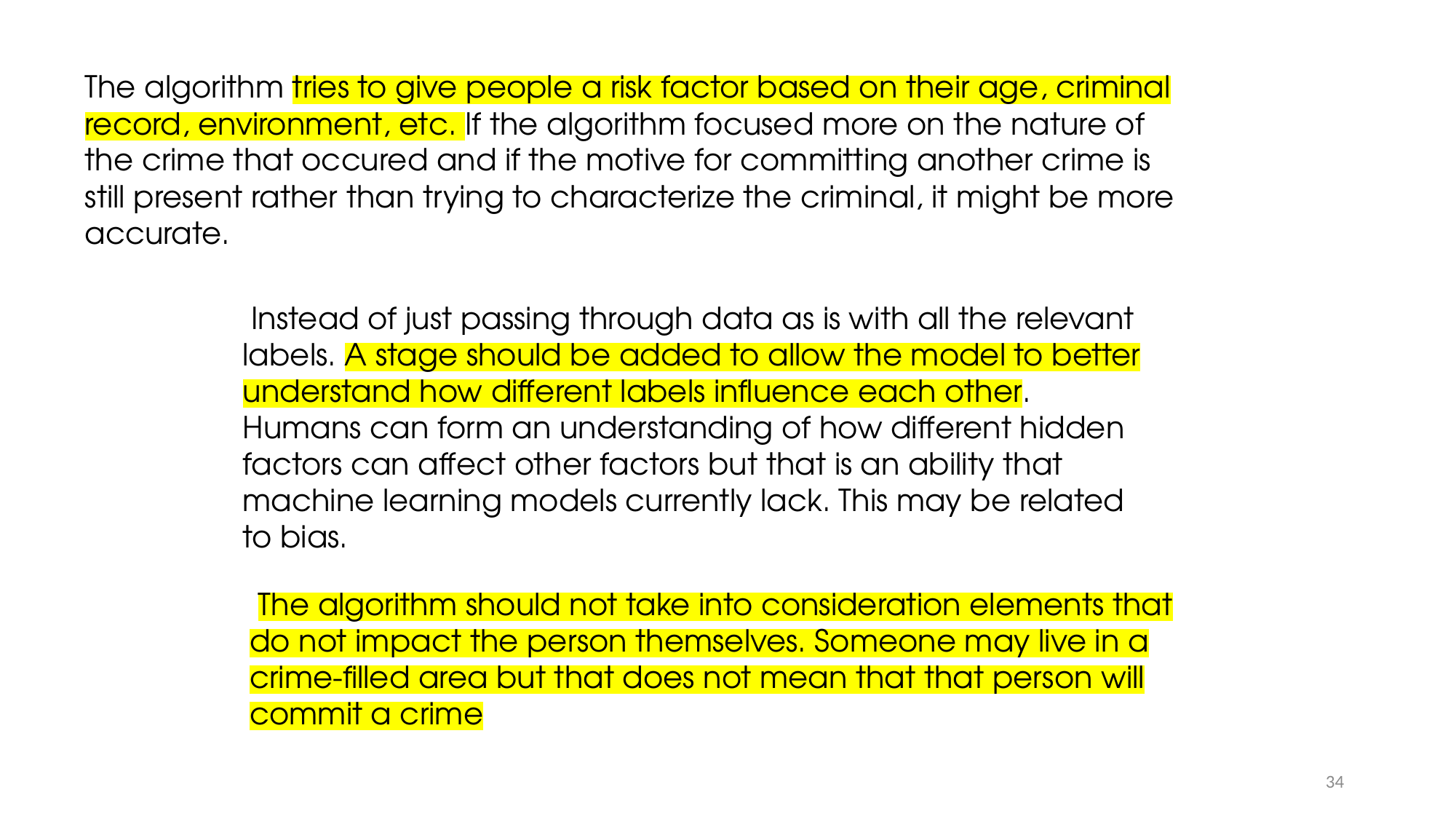

The algorithm tries to give people a risk factor based on their age, criminal record, environment, etc. If the algorithm focused more on the nature of the crime that occured and if the motive for committing another crime is still present rather than trying to characterize the criminal, it might be more accurate.
 Instead of just passing through data as is with all the relevant labels. A stage should be added to allow the model to better understand how different labels influence each other. Humans can form an understanding of how different hidden factors can affect other factors but that is an ability that machine learning models currently lack. This may be related to bias.
 The algorithm should not take into consideration elements that do not impact the person themselves. Someone may live in a crime-filled area but that does not mean that that person will commit a crime
34